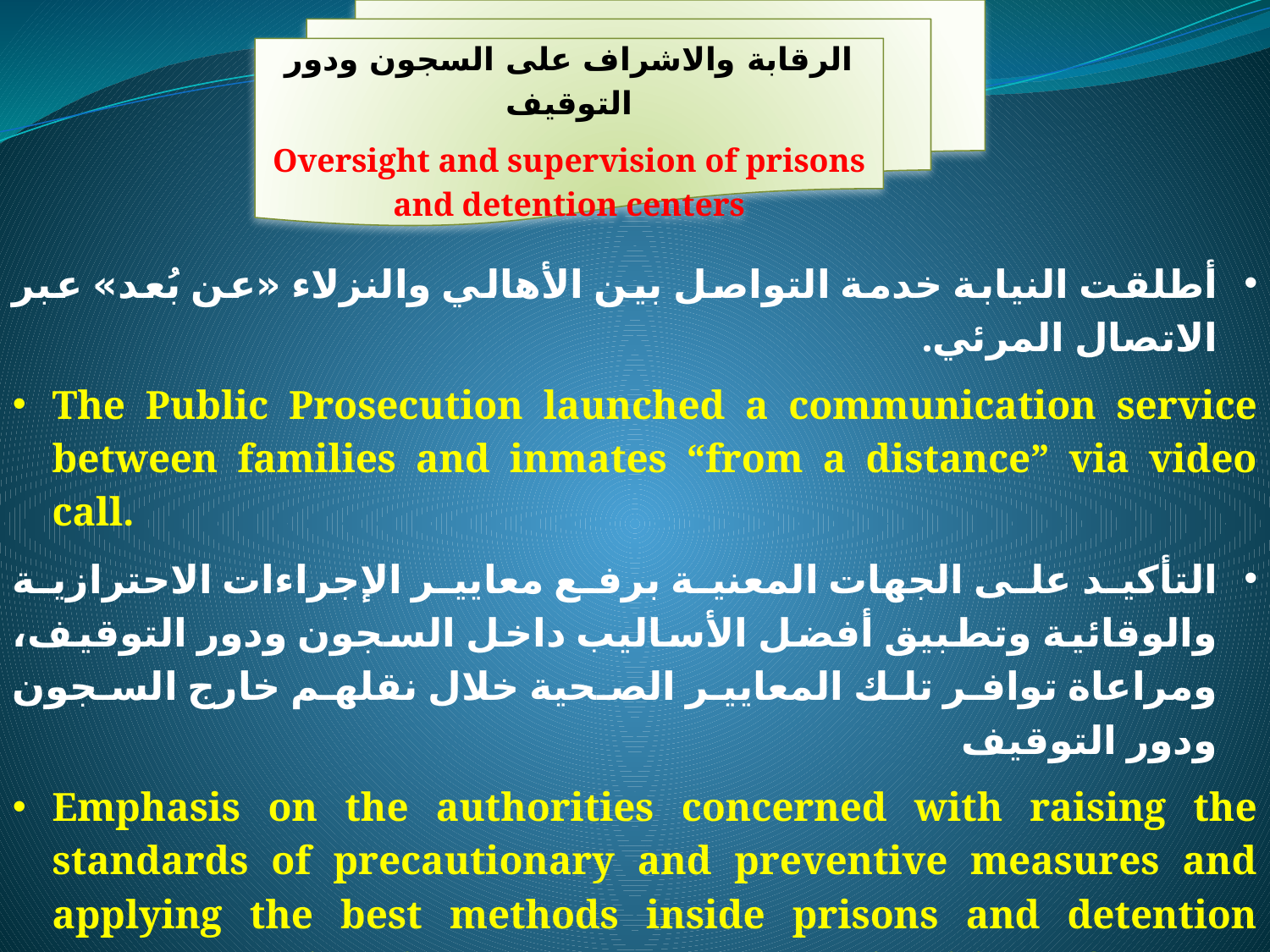

الرقابة والاشراف على السجون ودور التوقيف
Oversight and supervision of prisons and detention centers
أطلقت النيابة خدمة التواصل بين الأهالي والنزلاء «عن بُعد» عبر الاتصال المرئي.
The Public Prosecution launched a communication service between families and inmates “from a distance” via video call.
التأكيد على الجهات المعنية برفع معايير الإجراءات الاحترازية والوقائية وتطبيق أفضل الأساليب داخل السجون ودور التوقيف، ومراعاة توافر تلك المعايير الصحية خلال نقلهم خارج السجون ودور التوقيف
Emphasis on the authorities concerned with raising the standards of precautionary and preventive measures and applying the best methods inside prisons and detention centers, taking into account the availability of health standards during their transfer inmates and outside.